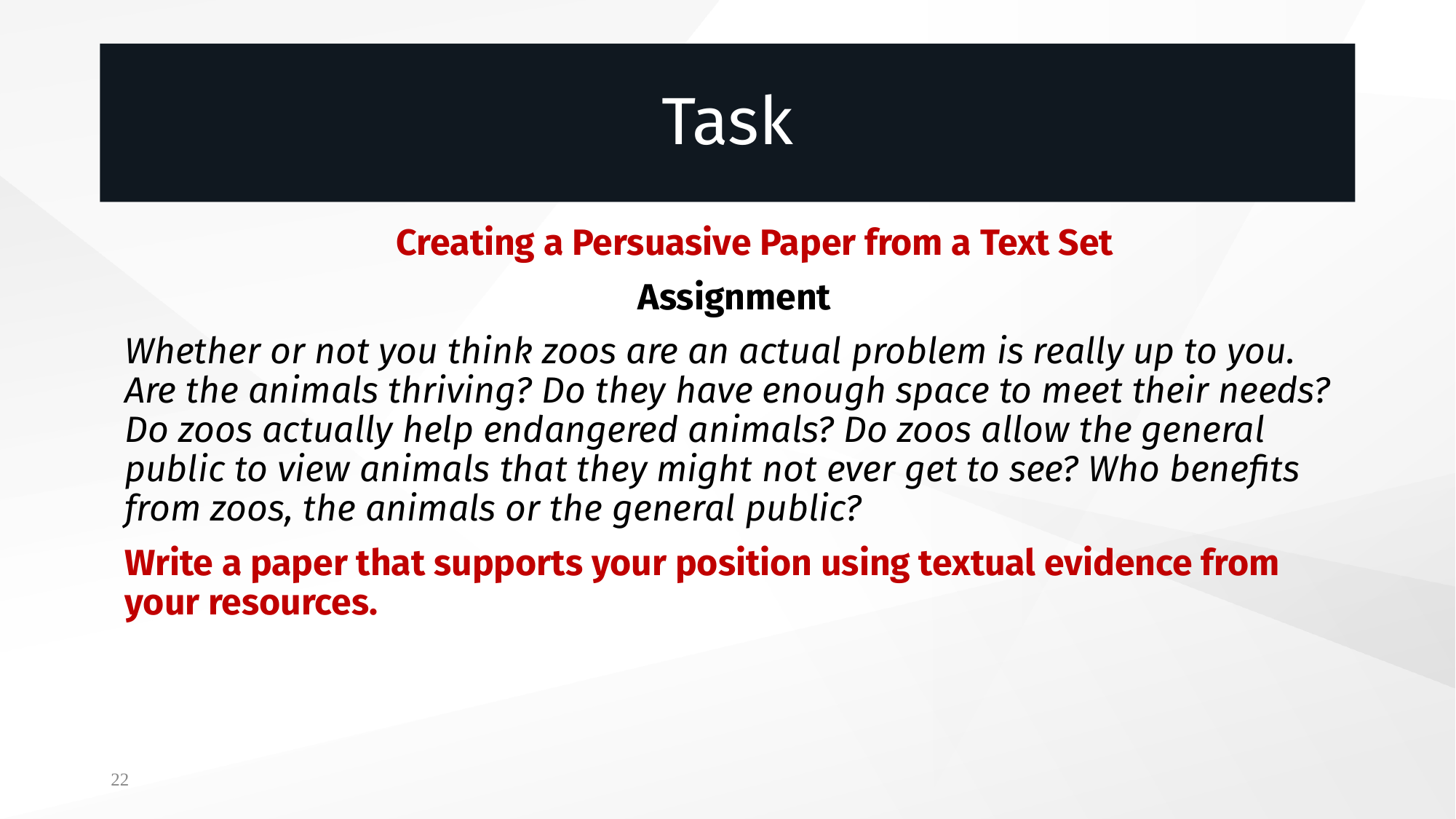

# Task
Creating a Persuasive Paper from a Text Set
Assignment
Whether or not you think zoos are an actual problem is really up to you. Are the animals thriving? Do they have enough space to meet their needs? Do zoos actually help endangered animals? Do zoos allow the general public to view animals that they might not ever get to see? Who benefits from zoos, the animals or the general public?
Write a paper that supports your position using textual evidence from your resources.
22